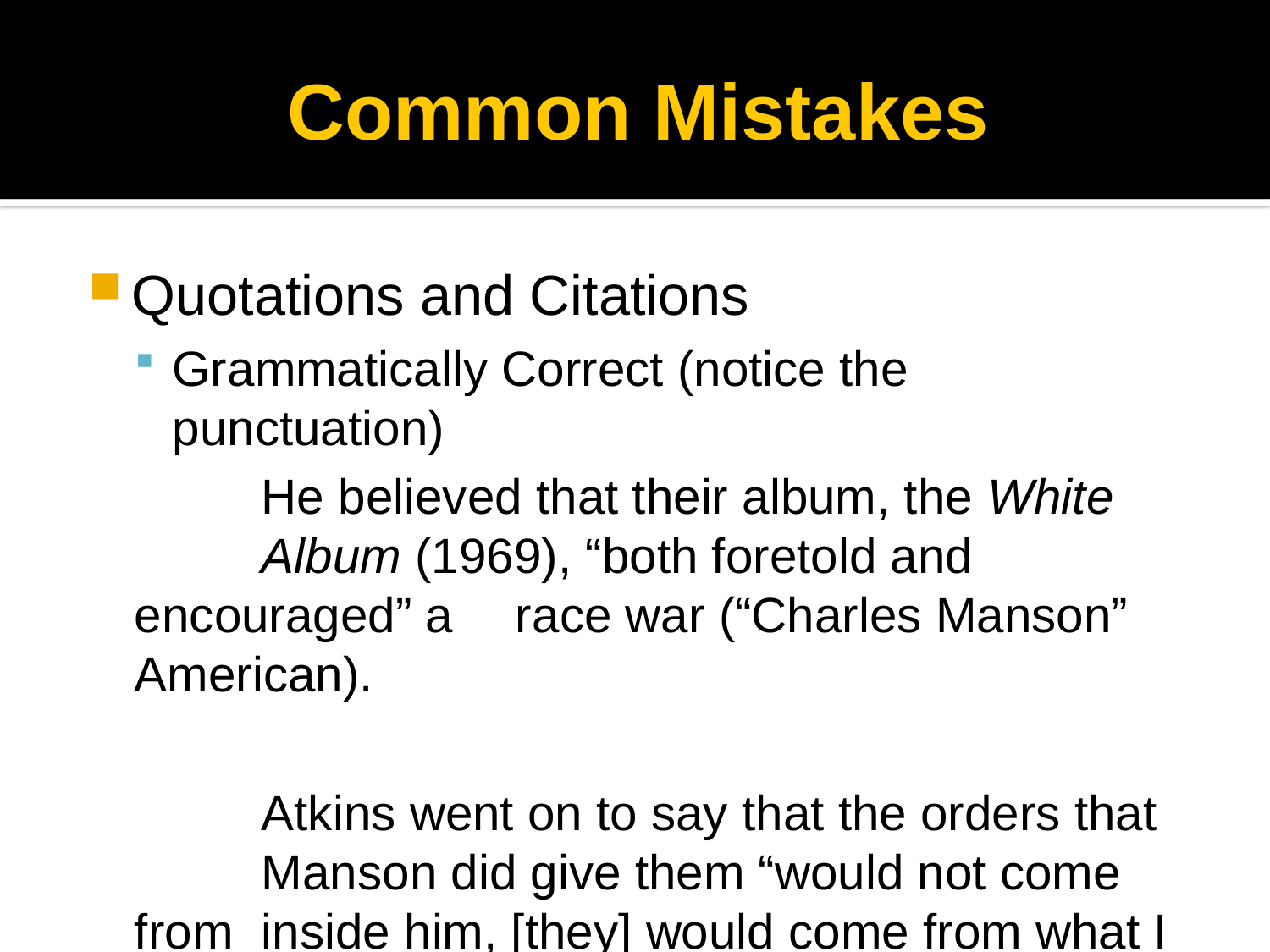

# Common Mistakes
Quotations and Citations
Grammatically Correct (notice the punctuation)
	He believed that their album, the White 		Album (1969), “both foretold and encouraged” a 	race war (“Charles Manson” American).

	Atkins went on to say that the orders that 	Manson did give them “would not come from 	inside him, [they] would come from what I would 	like to call the Infinite” (qtd. in “Helter Skelter”).